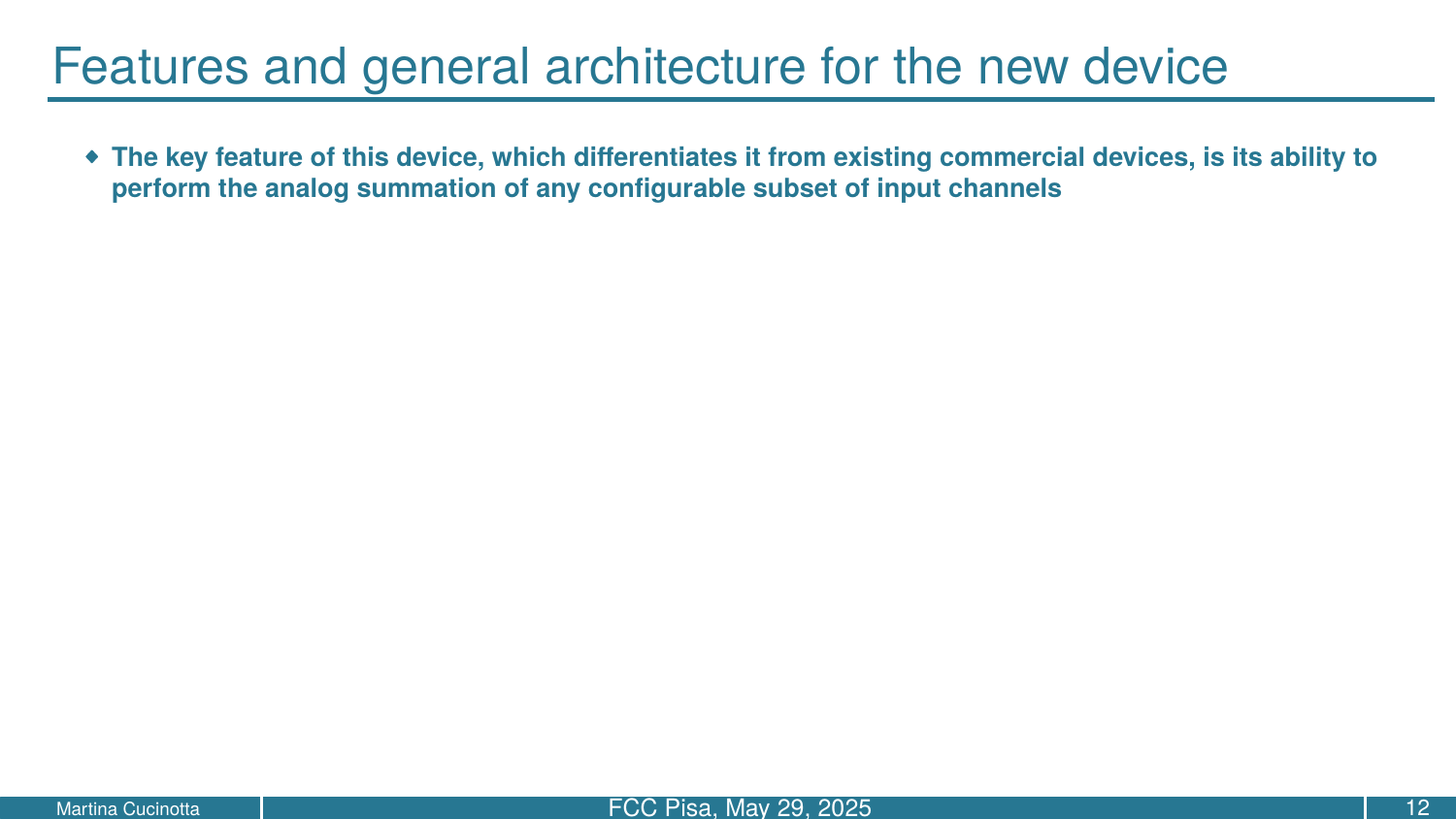

# Features and general architecture for the new device
The key feature of this device, which differentiates it from existing commercial devices, is its ability to perform the analog summation of any configurable subset of input channels

 FCC Pisa, May 29, 2025
12
Martina Cucinotta